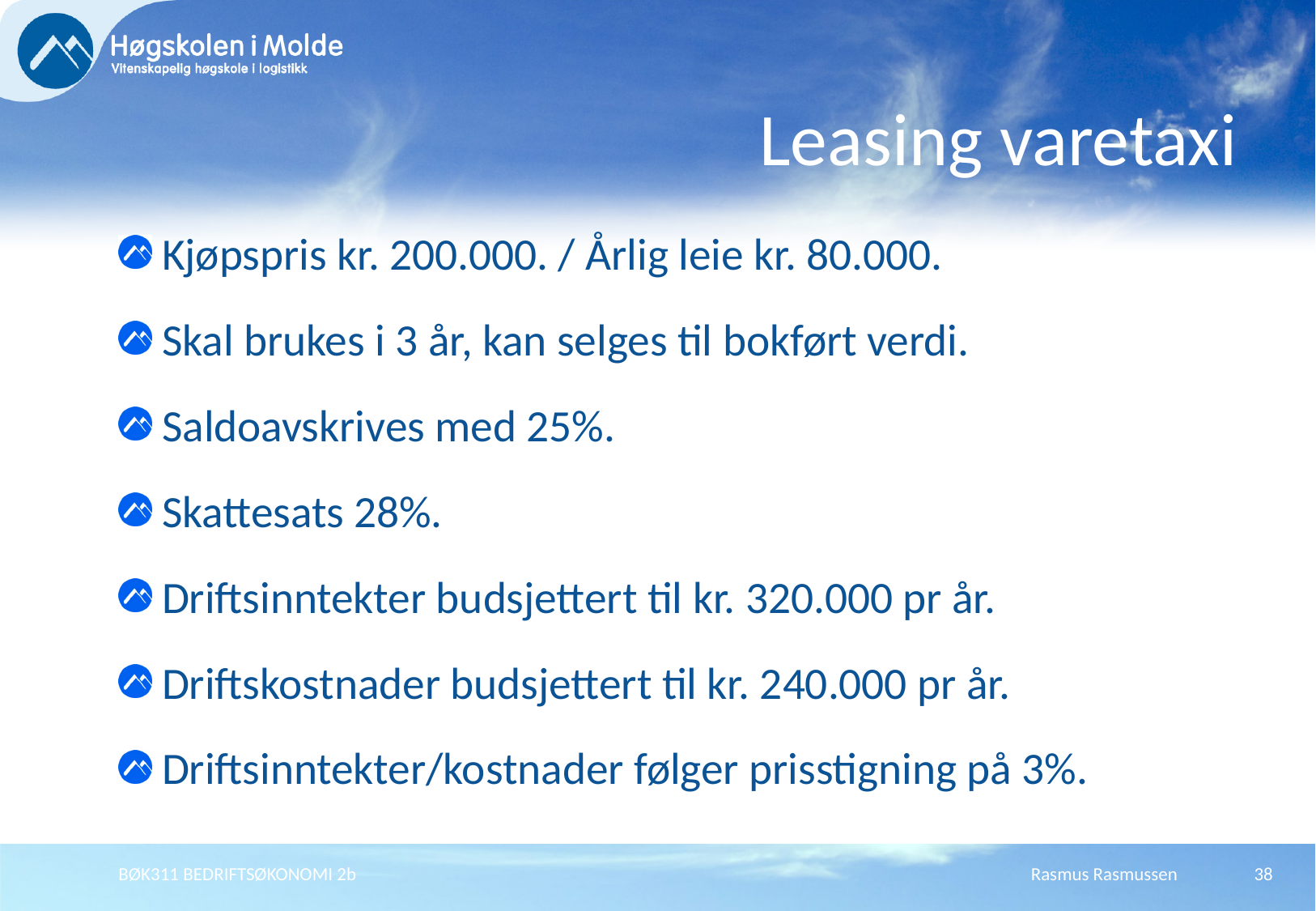

# Leasing varetaxi
Kjøpspris kr. 200.000. / Årlig leie kr. 80.000.
Skal brukes i 3 år, kan selges til bokført verdi.
Saldoavskrives med 25%.
Skattesats 28%.
Driftsinntekter budsjettert til kr. 320.000 pr år.
Driftskostnader budsjettert til kr. 240.000 pr år.
Driftsinntekter/kostnader følger prisstigning på 3%.
BØK311 BEDRIFTSØKONOMI 2b
Rasmus Rasmussen
38